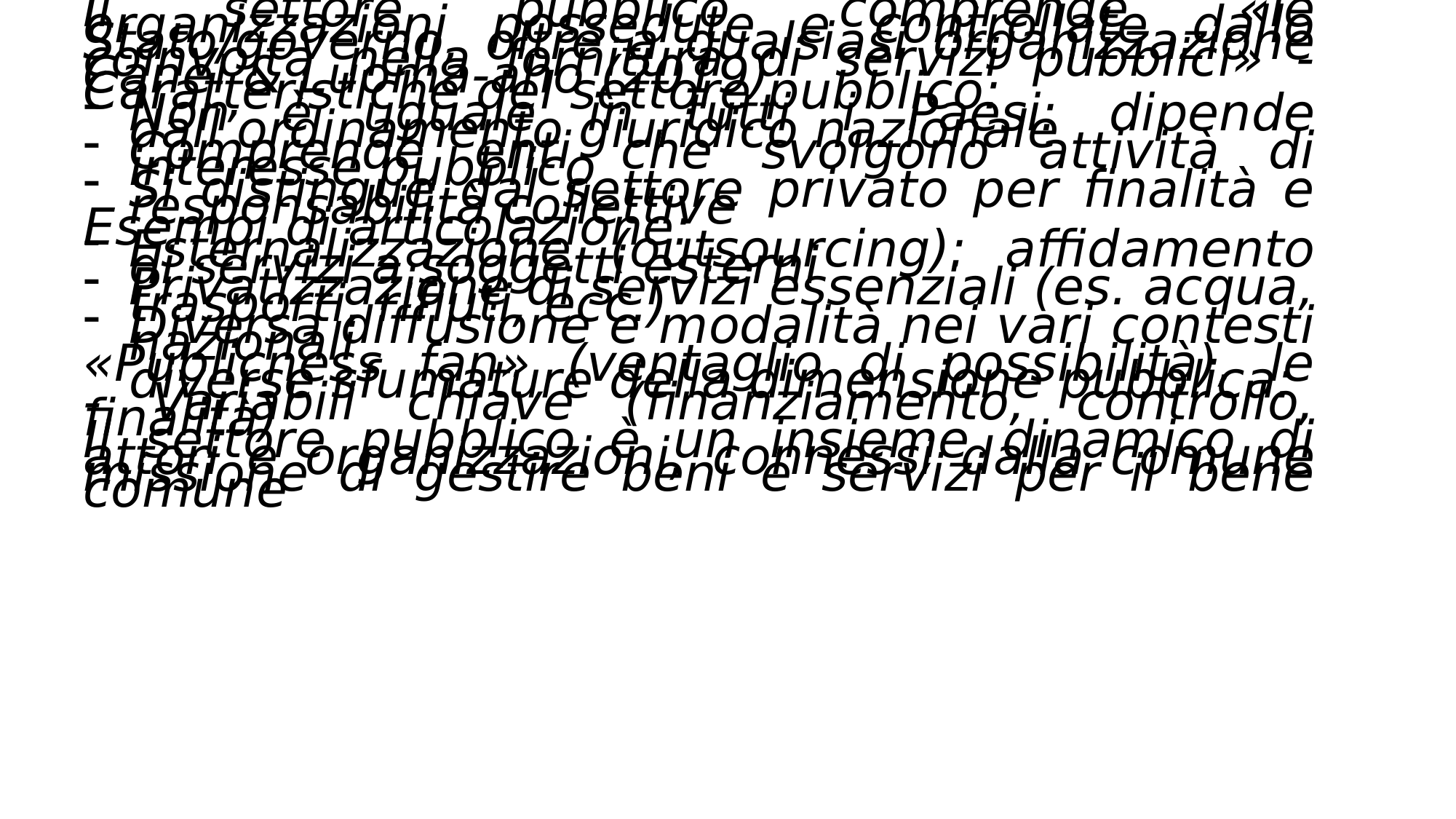

Il settore pubblico comprende «le organizzazioni possedute e controllate dallo Stato/governo, oltre a qualsiasi organizzazione coinvolta nella fornitura di servizi pubblici» - Canel & Luoma-aho (2019)
Caratteristiche del settore pubblico:
Non è uguale in tutti i Paesi: dipende dall’ordinamento giuridico nazionale
Comprende enti che svolgono attività di interesse pubblico
Si distingue dal settore privato per finalità e responsabilità collettive
Esempi di articolazione:
Esternalizzazione (outsourcing): affidamento di servizi a soggetti esterni
Privatizzazione di servizi essenziali (es. acqua, trasporti, rifiuti, ecc.)
Diversa diffusione e modalità nei vari contesti nazionali
«Publicness fan» (ventaglio di possibilità), le diverse sfumature della dimensione pubblica:
- Variabili chiave (finanziamento, controllo, finalità)
Il settore pubblico è un insieme dinamico di attori e organizzazioni, connessi dalla comune missione di gestire beni e servizi per il bene comune